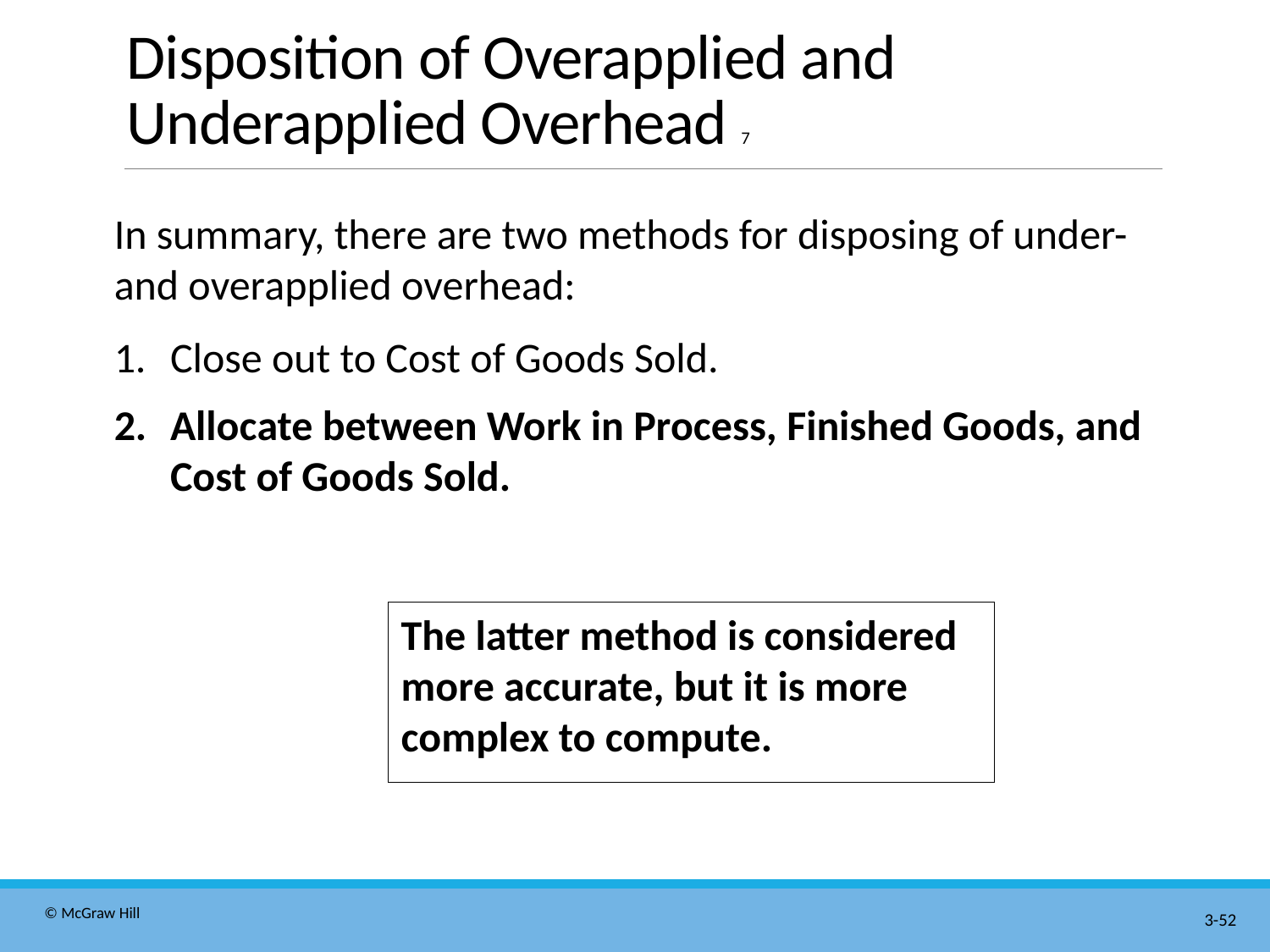

# Disposition of Overapplied and Underapplied Overhead 7
In summary, there are two methods for disposing of under- and overapplied overhead:
Close out to Cost of Goods Sold.
Allocate between Work in Process, Finished Goods, and Cost of Goods Sold.
The latter method is considered more accurate, but it is more complex to compute.